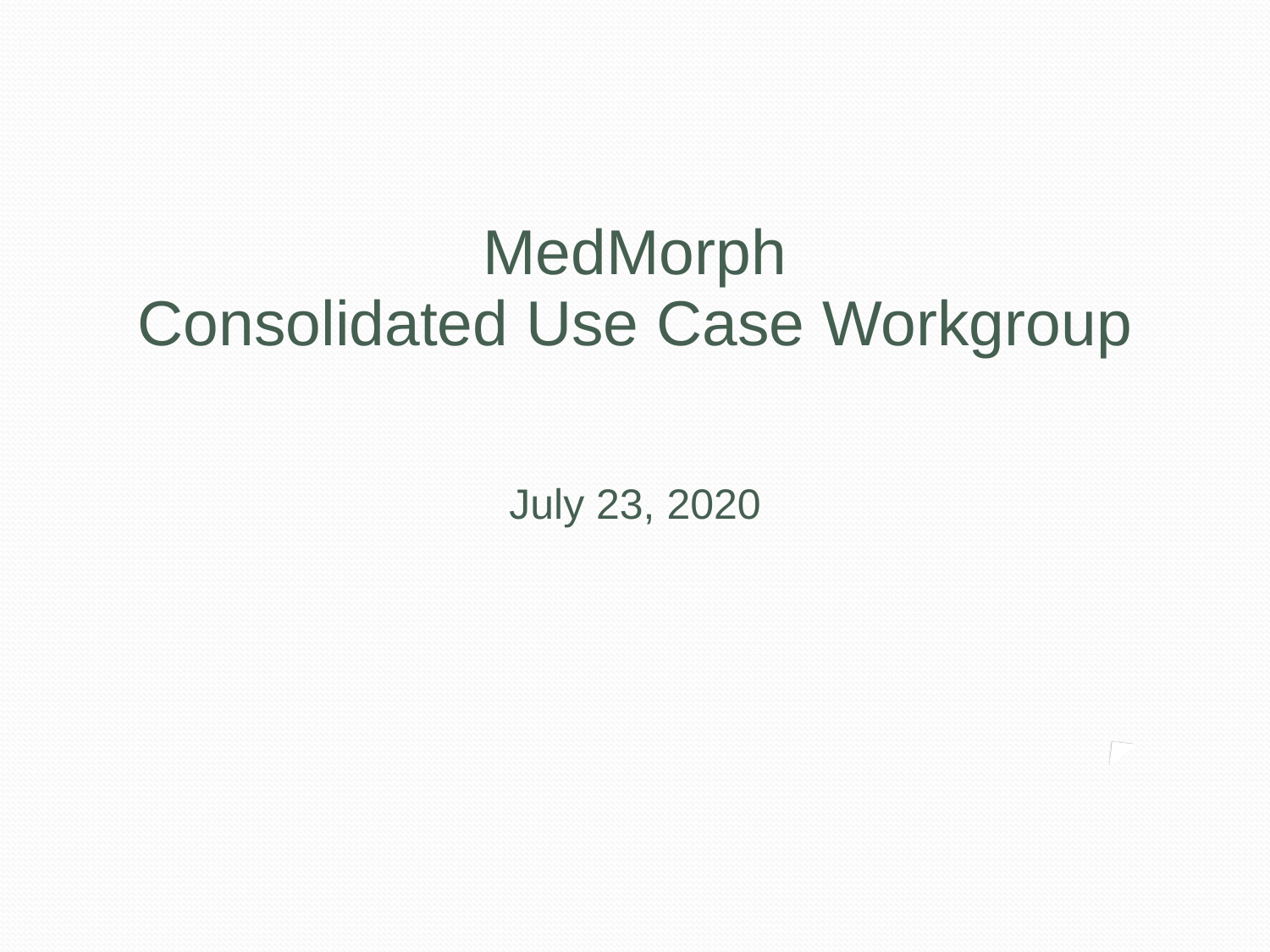

MedMorph
Consolidated Use Case Workgroup
July 23, 2020